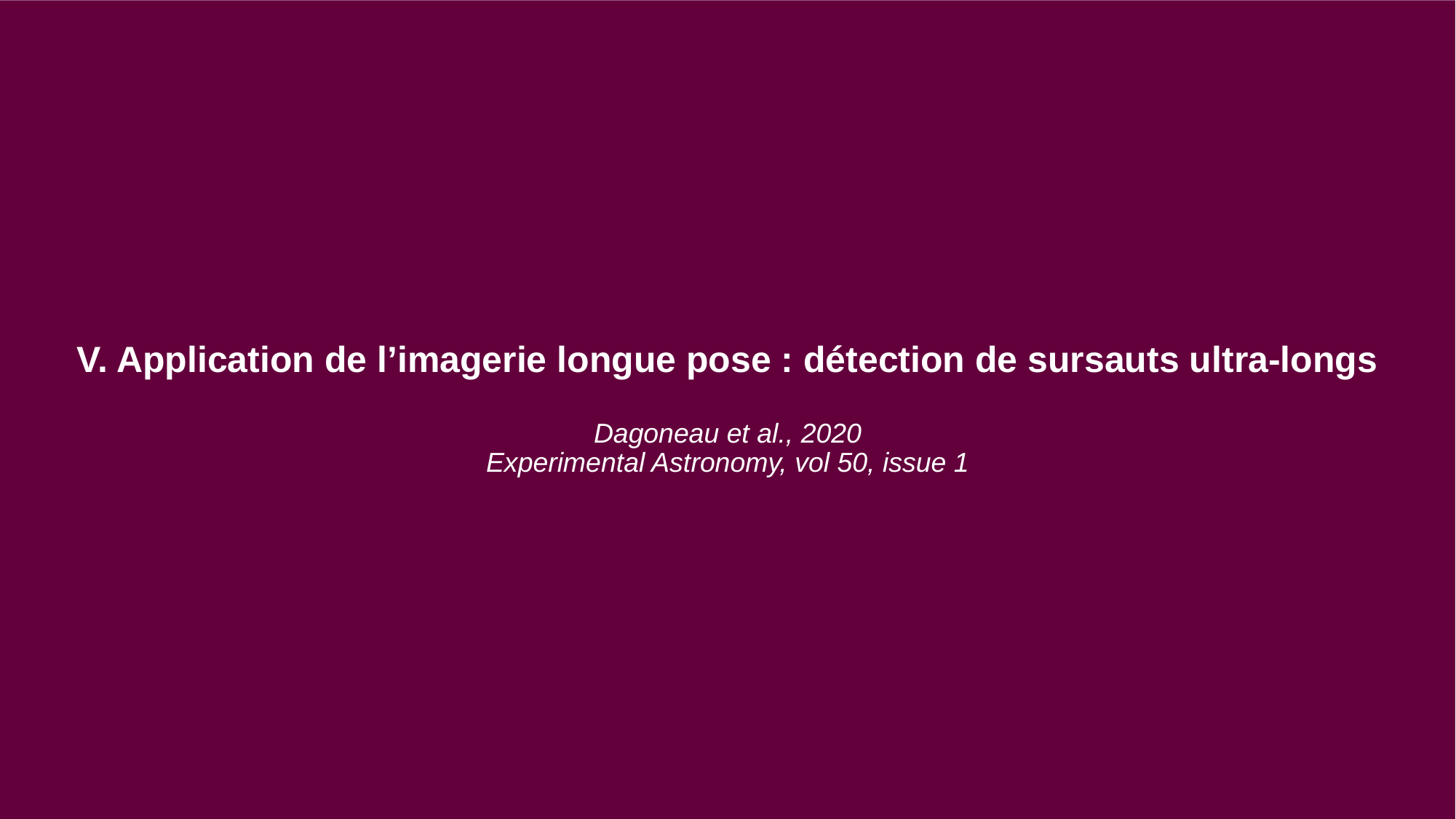

# V. Application de l’imagerie longue pose : détection de sursauts ultra-longs Dagoneau et al., 2020 Experimental Astronomy, vol 50, issue 1

30